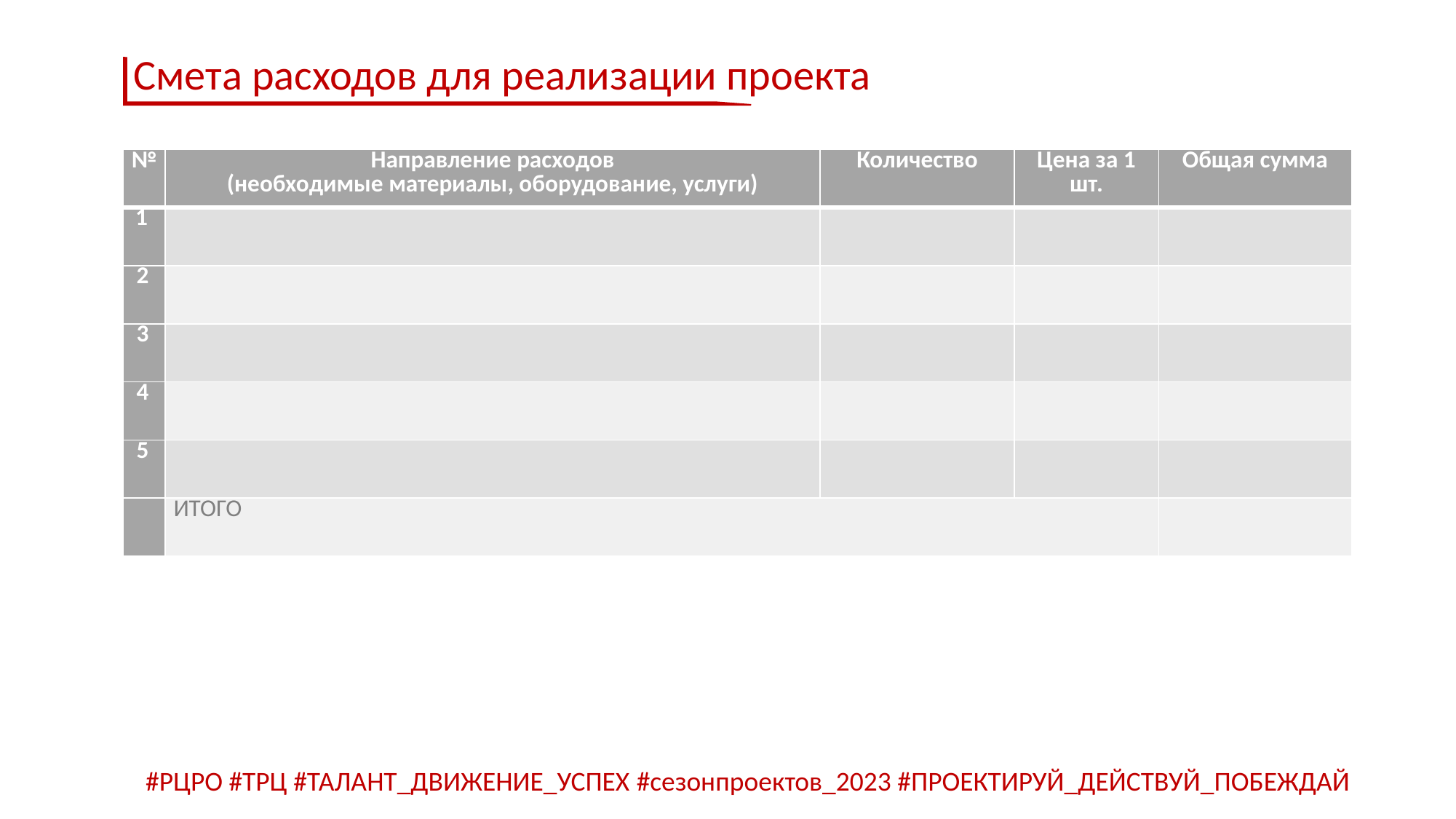

Смета расходов для реализации проекта
| № | Направление расходов (необходимые материалы, оборудование, услуги) | Количество | Цена за 1 шт. | Общая сумма |
| --- | --- | --- | --- | --- |
| 1 |  |  |  |  |
| 2 |  |  |  |  |
| 3 |  |  |  |  |
| 4 |  |  |  |  |
| 5 |  |  |  |  |
|  | ИТОГО |  |  |  |
#РЦРО #ТРЦ #ТАЛАНТ_ДВИЖЕНИЕ_УСПЕХ #сезонпроектов_2023 #ПРОЕКТИРУЙ_ДЕЙСТВУЙ_ПОБЕЖДАЙ